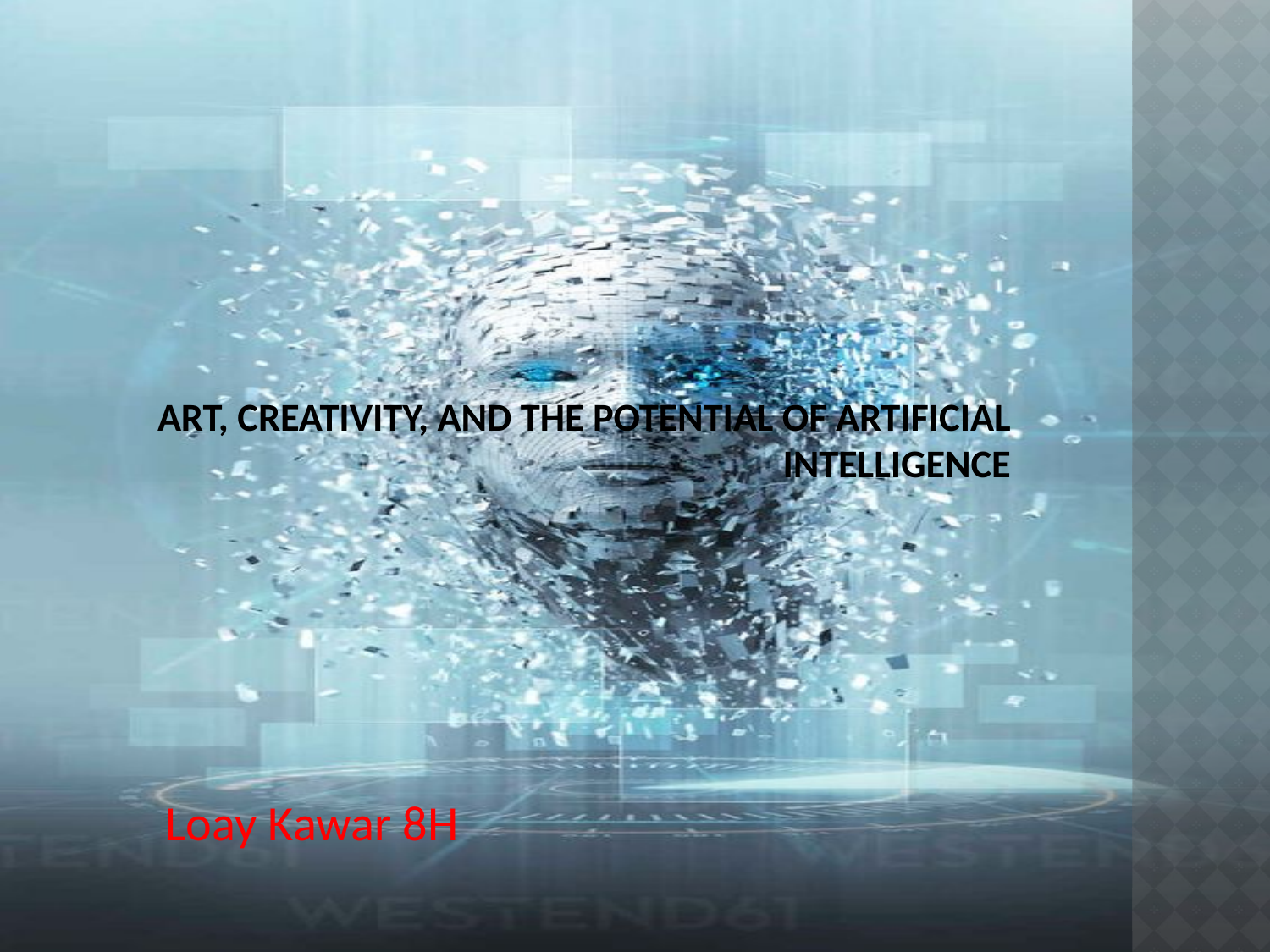

# Art, Creativity, and the Potential of Artificial Intelligence
Loay Kawar 8H